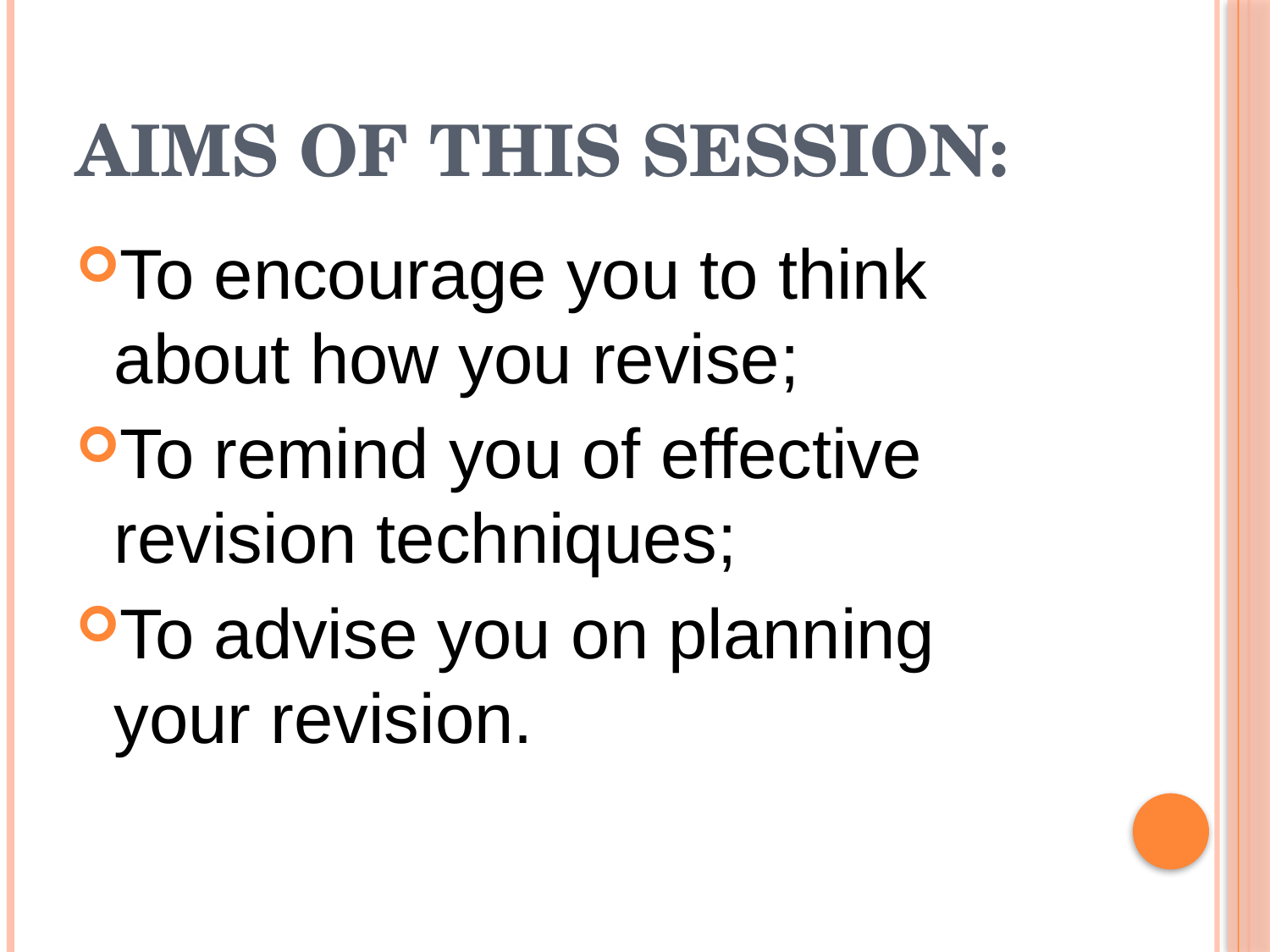

# Aims of this session:
To encourage you to think about how you revise;
To remind you of effective revision techniques;
To advise you on planning your revision.